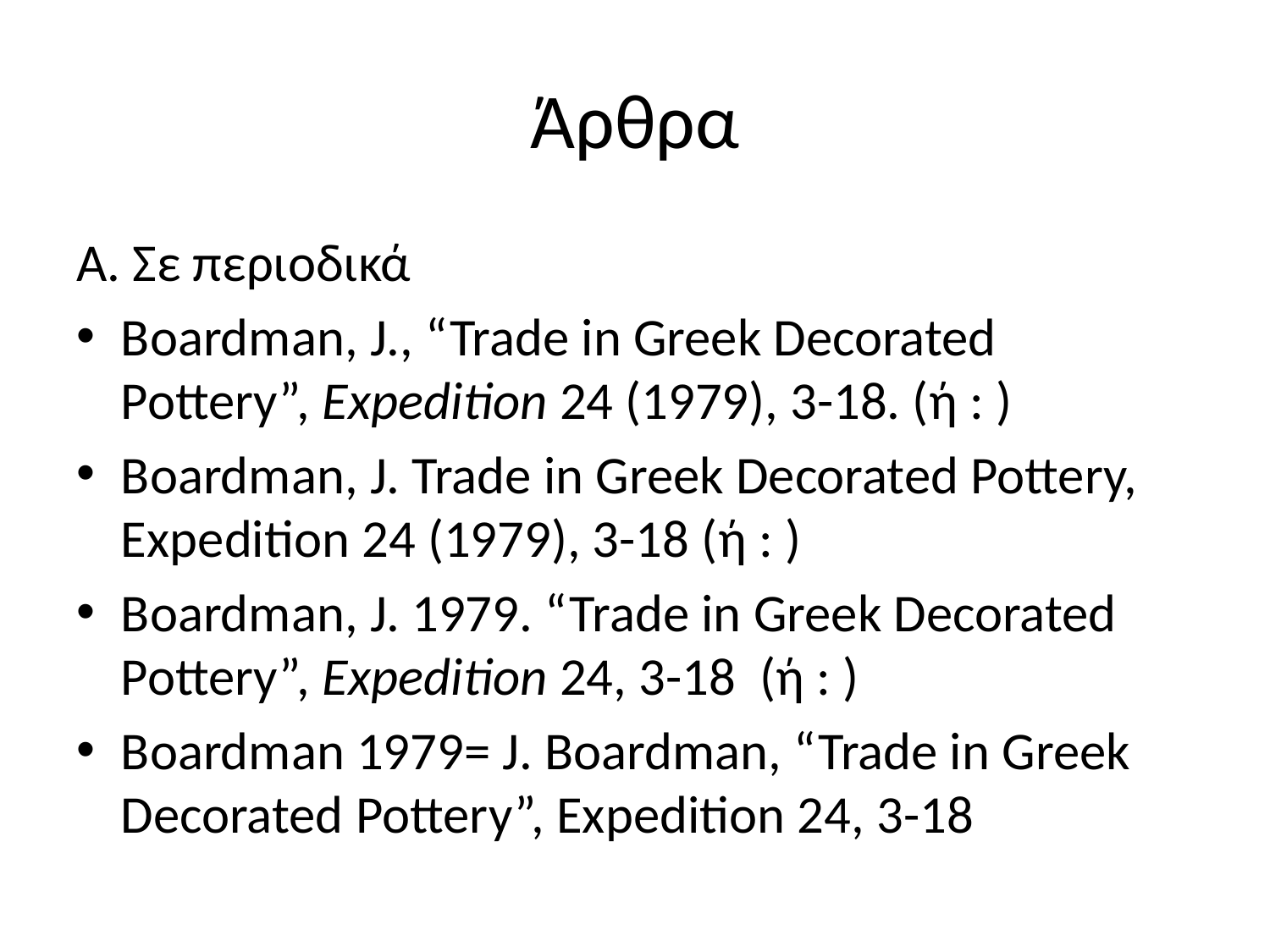

# Άρθρα
Α. Σε περιοδικά
Boardman, J., “Trade in Greek Decorated Pottery”, Expedition 24 (1979), 3-18. (ή : )
Boardman, J. Trade in Greek Decorated Pottery, Expedition 24 (1979), 3-18 (ή : )
Boardman, J. 1979. “Trade in Greek Decorated Pottery”, Expedition 24, 3-18  (ή : )
Boardman 1979= J. Boardman, “Trade in Greek Decorated Pottery”, Expedition 24, 3-18